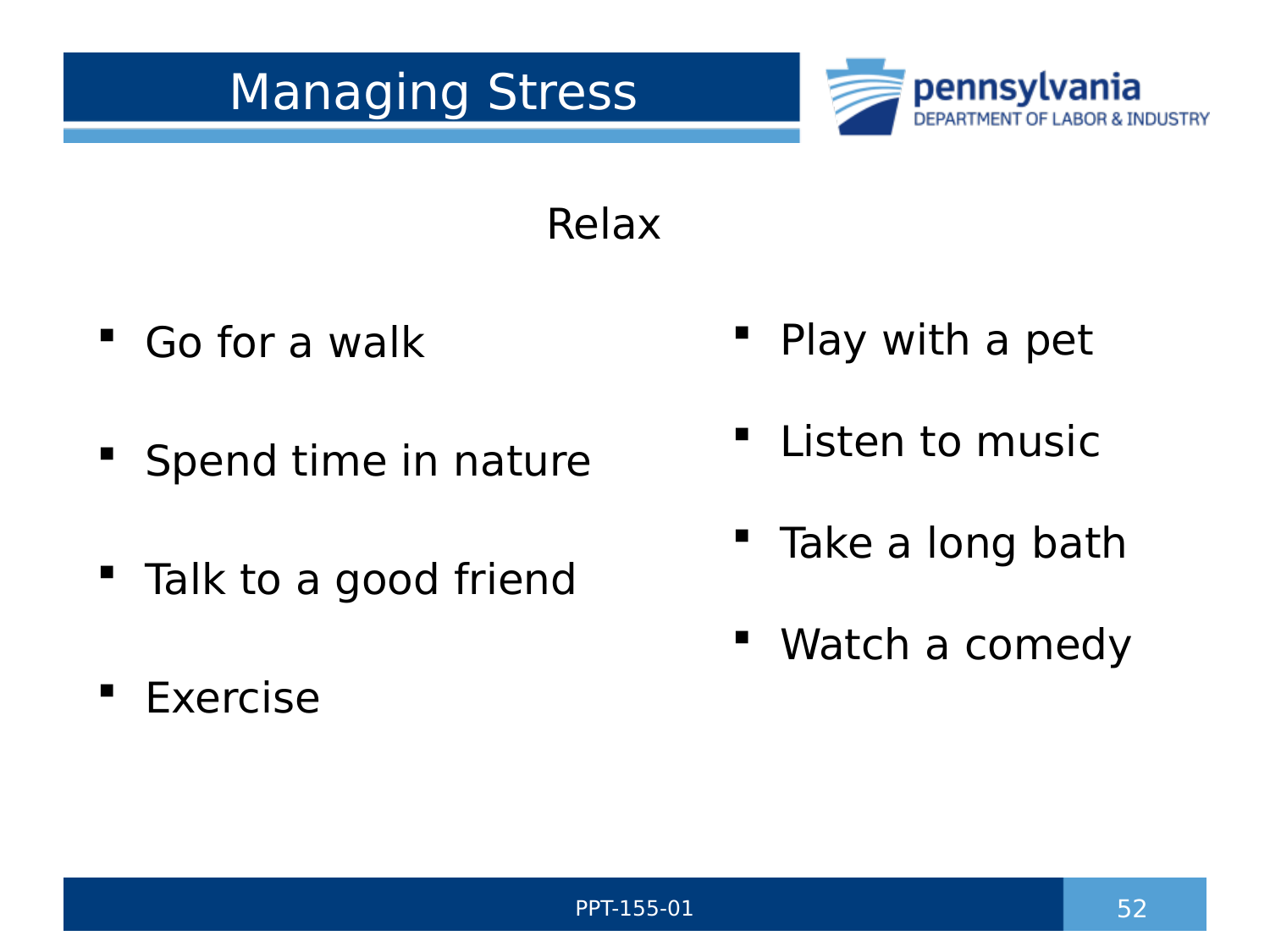

# Managing Stress
			     Relax

Go for a walk

Spend time in nature

Talk to a good friend

Exercise

Play with a pet

Listen to music

Take a long bath

Watch a comedy
PPT-155-01
52